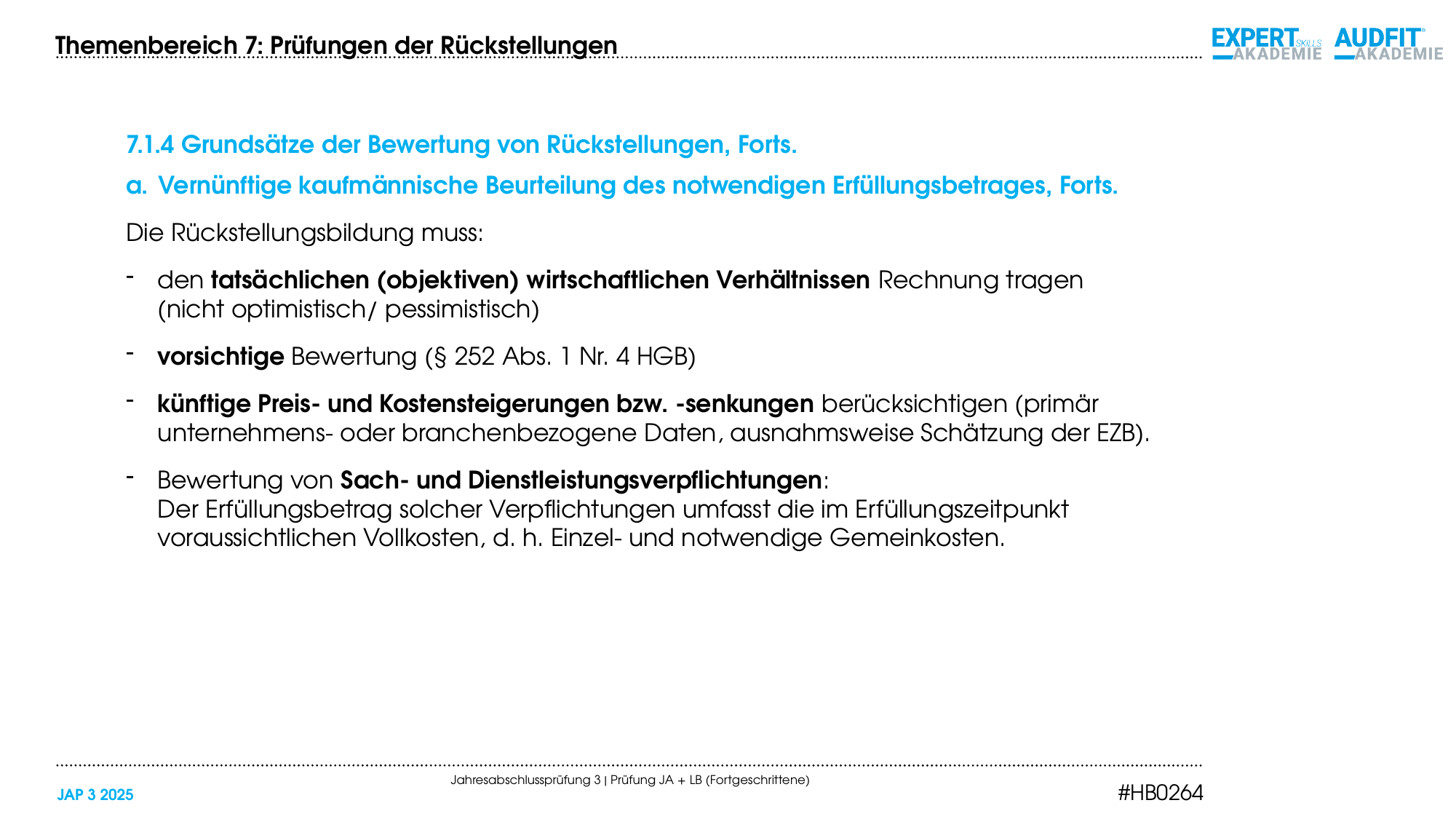

Themenbereich 7: Prüfungen der Rückstellungen
7.1.4 Grundsätze der Bewertung von Rückstellungen, Forts.
Vernünftige kaufmännische Beurteilung des notwendigen Erfüllungsbetrages, Forts.
Die Rückstellungsbildung muss:
den tatsächlichen (objektiven) wirtschaftlichen Verhältnissen Rechnung tragen
(nicht optimistisch/ pessimistisch)
vorsichtige Bewertung (§ 252 Abs. 1 Nr. 4 HGB)
künftige Preis- und Kostensteigerungen bzw. -senkungen berücksichtigen (primär
unternehmens- oder branchenbezogene Daten, ausnahmsweise Schätzung der EZB).
Bewertung von Sach- und Dienstleistungsverpflichtungen:
Der Erfüllungsbetrag solcher Verpflichtungen umfasst die im Erfüllungszeitpunkt
voraussichtlichen Vollkosten, d. h. Einzel- und notwendige Gemeinkosten.